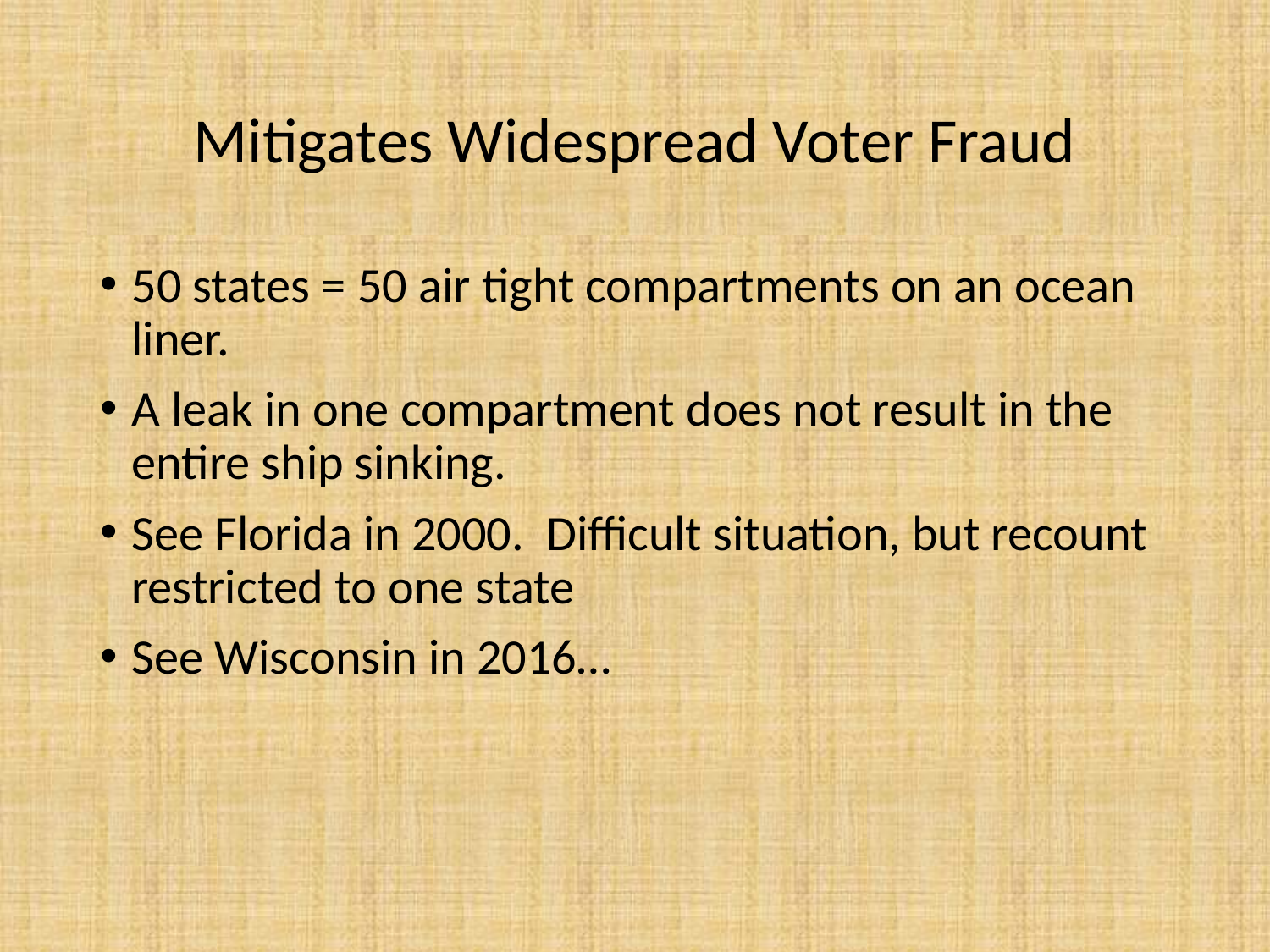

# Mitigates Widespread Voter Fraud
50 states = 50 air tight compartments on an ocean liner.
A leak in one compartment does not result in the entire ship sinking.
See Florida in 2000.  Difficult situation, but recount restricted to one state
See Wisconsin in 2016…